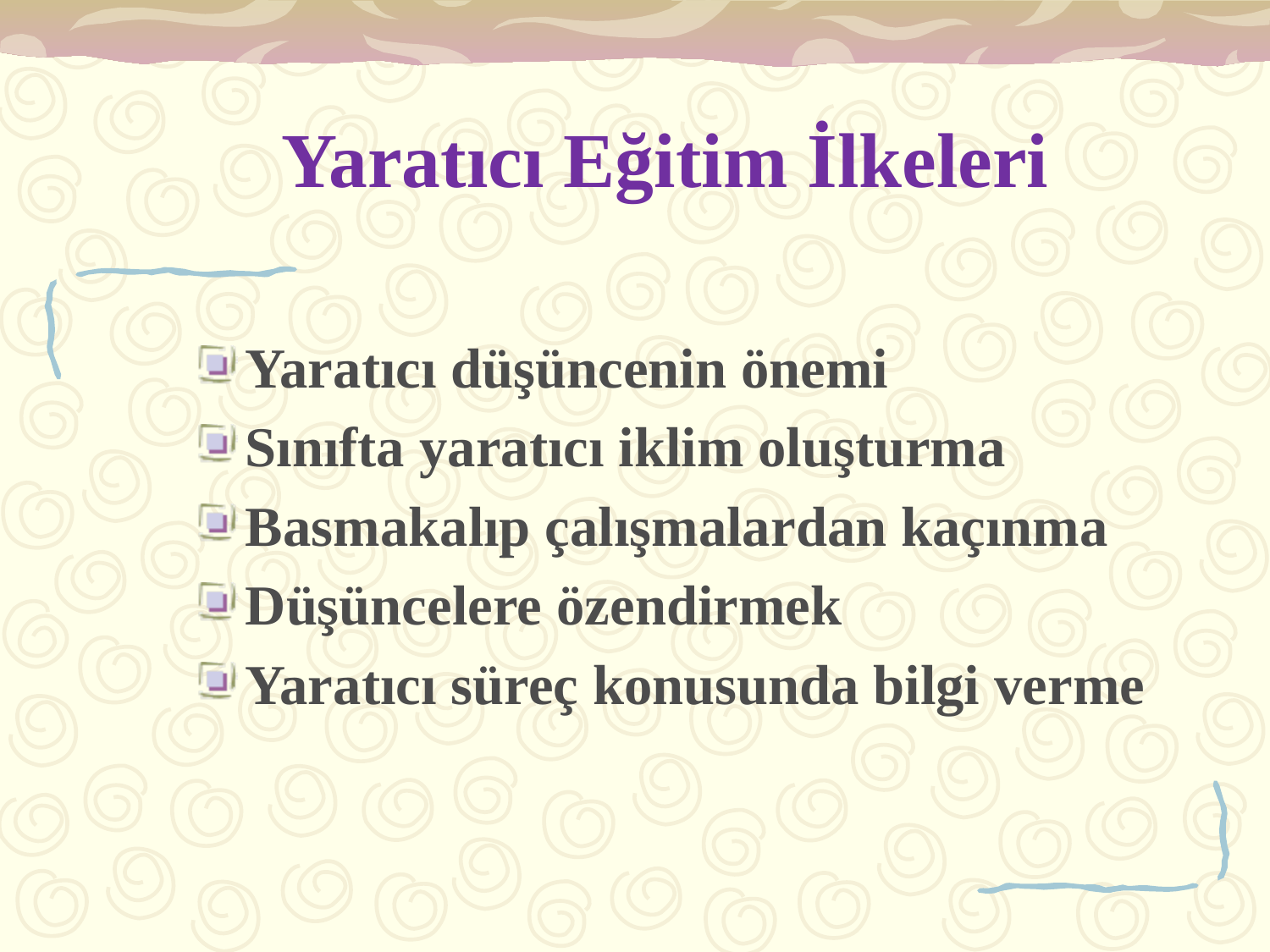

# Yaratıcı Eğitim İlkeleri

Yaratıcı düşüncenin önemi
Sınıfta yaratıcı iklim oluşturma
Basmakalıp çalışmalardan kaçınma
Düşüncelere özendirmek
Yaratıcı süreç konusunda bilgi verme